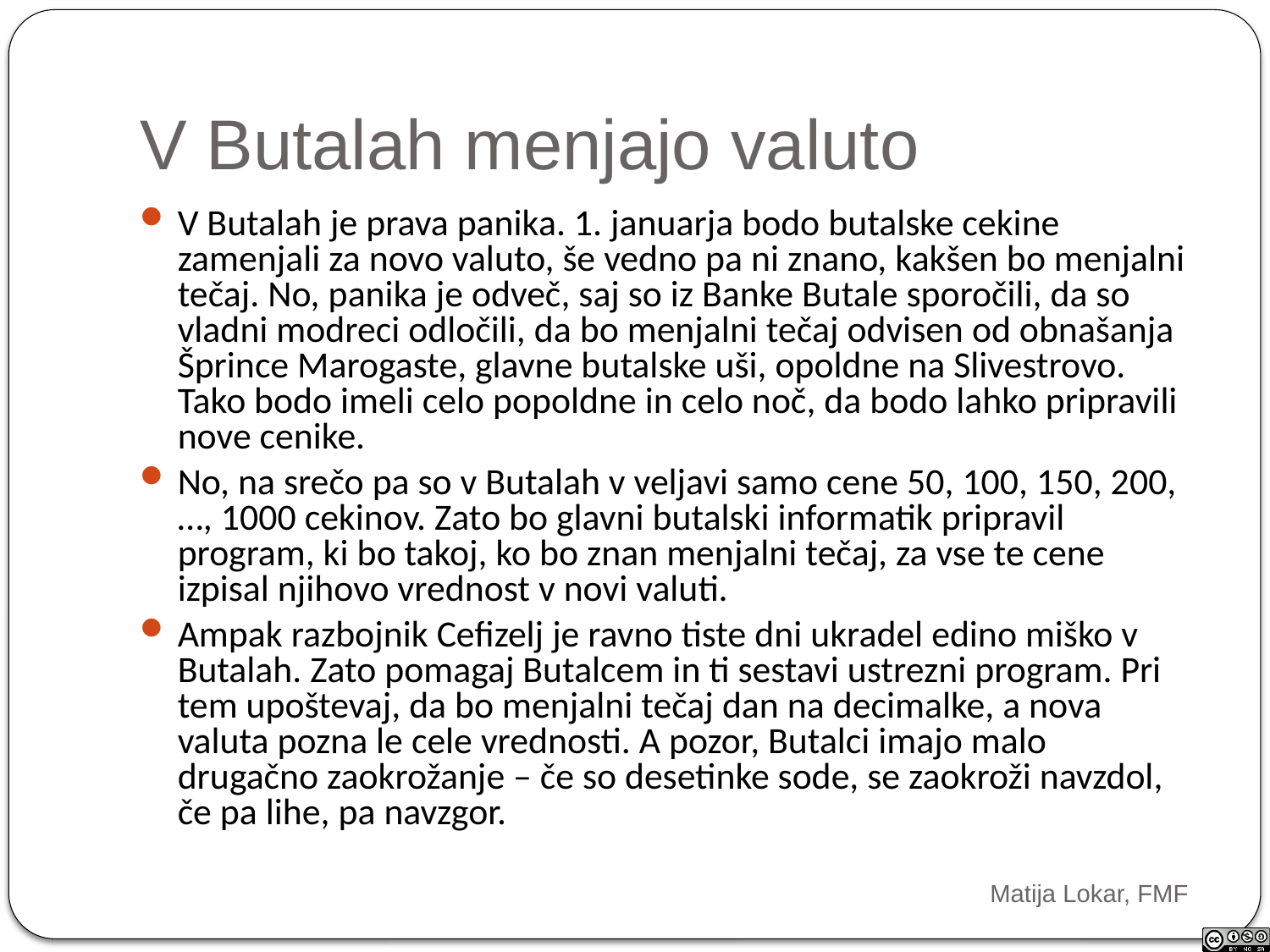

# V Butalah menjajo valuto
V Butalah je prava panika. 1. januarja bodo butalske cekine zamenjali za novo valuto, še vedno pa ni znano, kakšen bo menjalni tečaj. No, panika je odveč, saj so iz Banke Butale sporočili, da so vladni modreci odločili, da bo menjalni tečaj odvisen od obnašanja Šprince Marogaste, glavne butalske uši, opoldne na Slivestrovo. Tako bodo imeli celo popoldne in celo noč, da bodo lahko pripravili nove cenike.
No, na srečo pa so v Butalah v veljavi samo cene 50, 100, 150, 200, …, 1000 cekinov. Zato bo glavni butalski informatik pripravil program, ki bo takoj, ko bo znan menjalni tečaj, za vse te cene izpisal njihovo vrednost v novi valuti.
Ampak razbojnik Cefizelj je ravno tiste dni ukradel edino miško v Butalah. Zato pomagaj Butalcem in ti sestavi ustrezni program. Pri tem upoštevaj, da bo menjalni tečaj dan na decimalke, a nova valuta pozna le cele vrednosti. A pozor, Butalci imajo malo drugačno zaokrožanje – če so desetinke sode, se zaokroži navzdol, če pa lihe, pa navzgor.

Matija Lokar, FMF